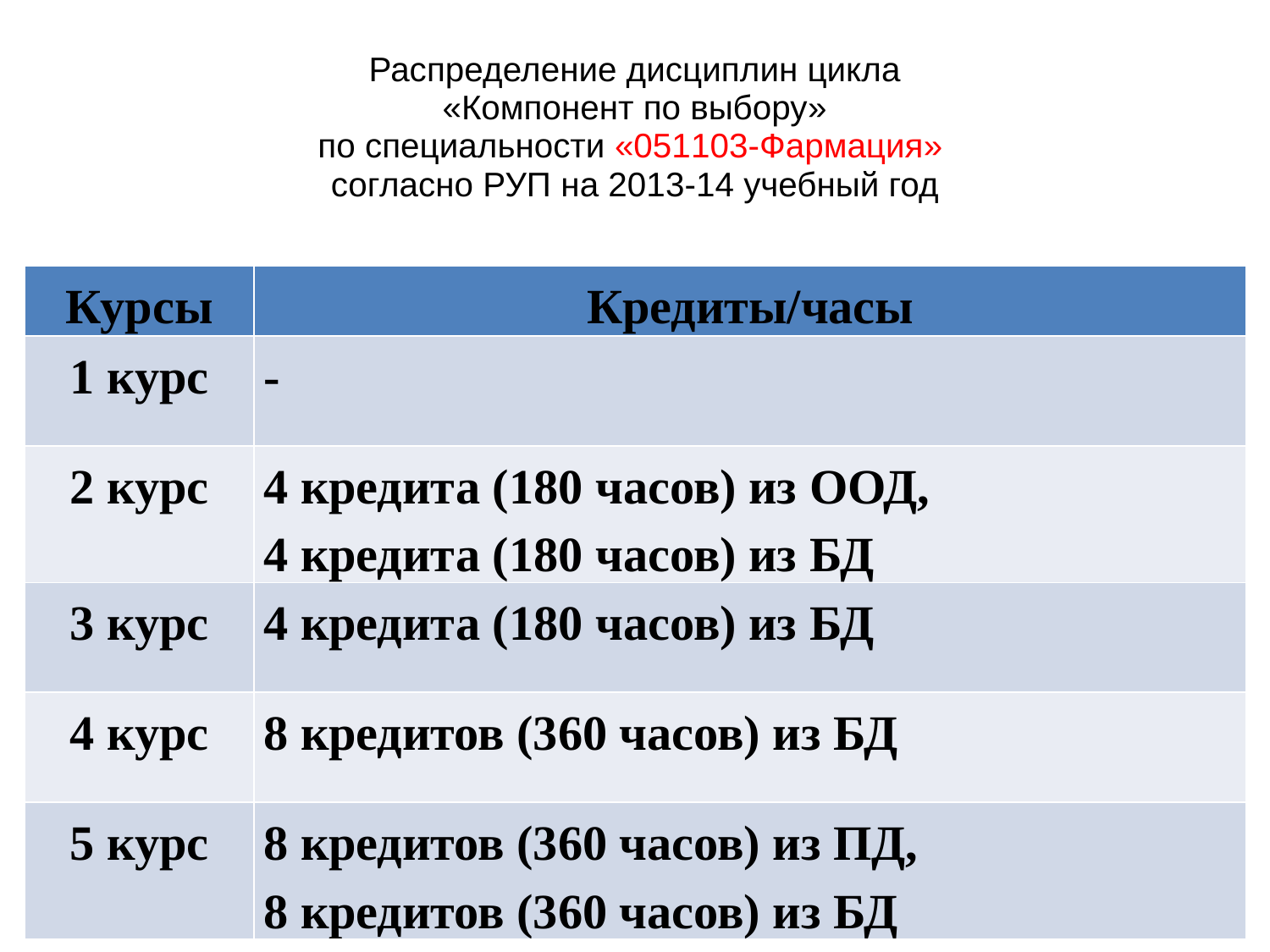

# Распределение дисциплин цикла «Компонент по выбору» по специальности «051103-Фармация» согласно РУП на 2013-14 учебный год
| Курсы | Кредиты/часы |
| --- | --- |
| 1 курс | - |
| 2 курс | 4 кредита (180 часов) из ООД, 4 кредита (180 часов) из БД |
| 3 курс | 4 кредита (180 часов) из БД |
| 4 курс | 8 кредитов (360 часов) из БД |
| 5 курс | 8 кредитов (360 часов) из ПД, 8 кредитов (360 часов) из БД |